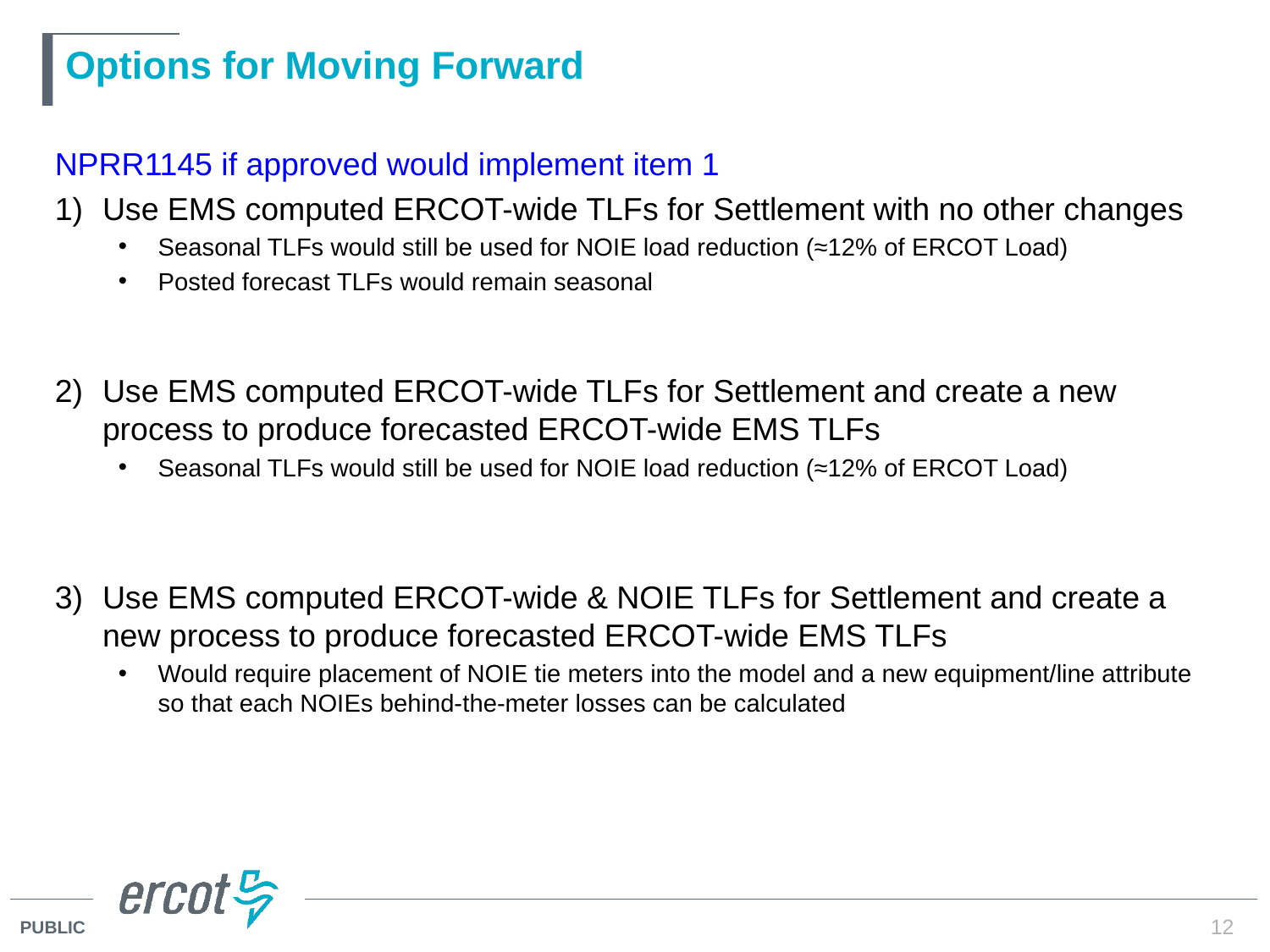

# Options for Moving Forward
NPRR1145 if approved would implement item 1
Use EMS computed ERCOT-wide TLFs for Settlement with no other changes
Seasonal TLFs would still be used for NOIE load reduction (≈12% of ERCOT Load)
Posted forecast TLFs would remain seasonal

Use EMS computed ERCOT-wide TLFs for Settlement and create a new process to produce forecasted ERCOT-wide EMS TLFs
Seasonal TLFs would still be used for NOIE load reduction (≈12% of ERCOT Load)

Use EMS computed ERCOT-wide & NOIE TLFs for Settlement and create a new process to produce forecasted ERCOT-wide EMS TLFs
Would require placement of NOIE tie meters into the model and a new equipment/line attribute so that each NOIEs behind-the-meter losses can be calculated
12